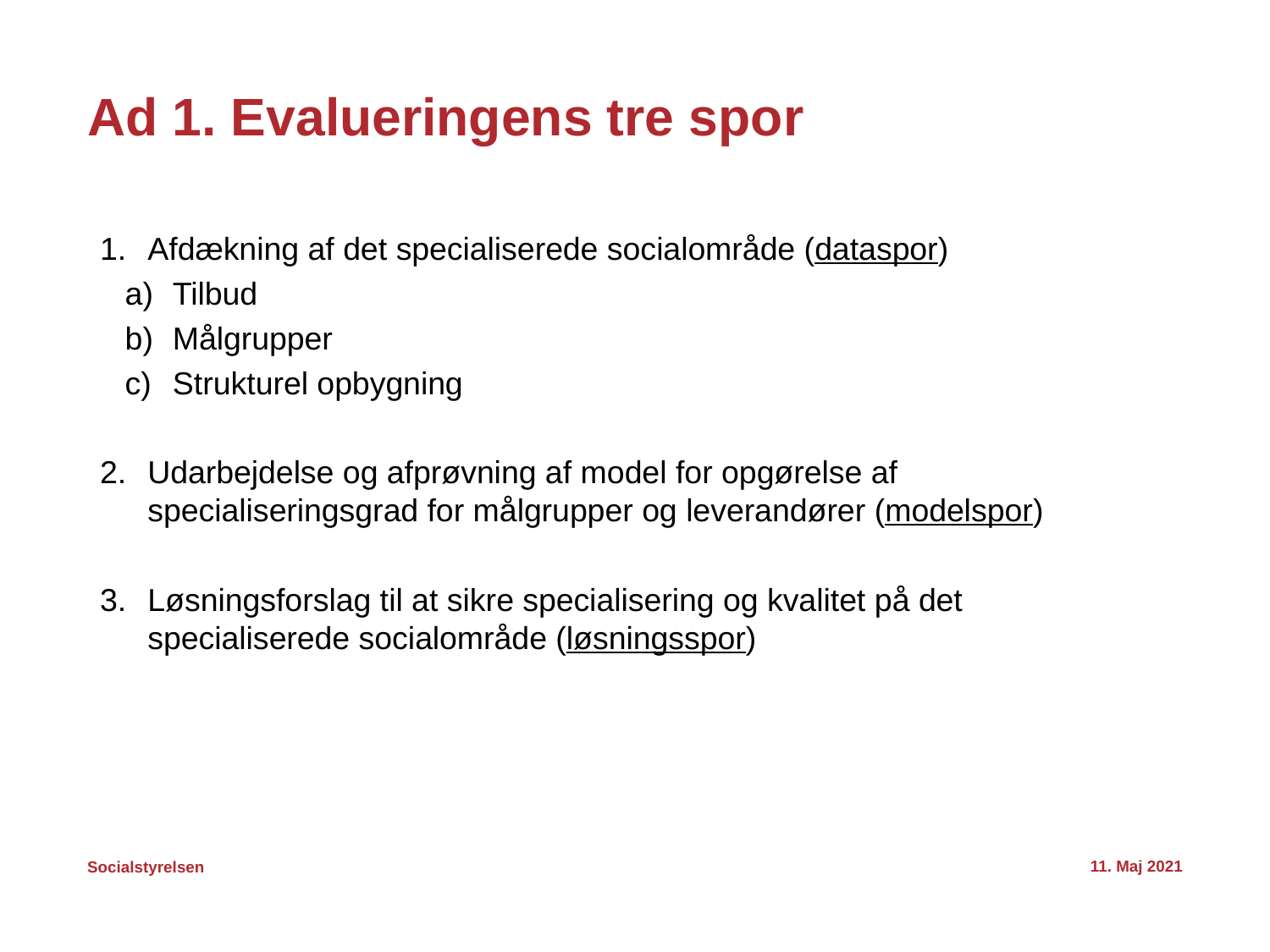

# Ad 1. Evalueringens tre spor

Afdækning af det specialiserede socialområde (dataspor)
Tilbud
Målgrupper
Strukturel opbygning
Udarbejdelse og afprøvning af model for opgørelse af specialiseringsgrad for målgrupper og leverandører (modelspor)
Løsningsforslag til at sikre specialisering og kvalitet på det specialiserede socialområde (løsningsspor)

11. Maj 2021
3